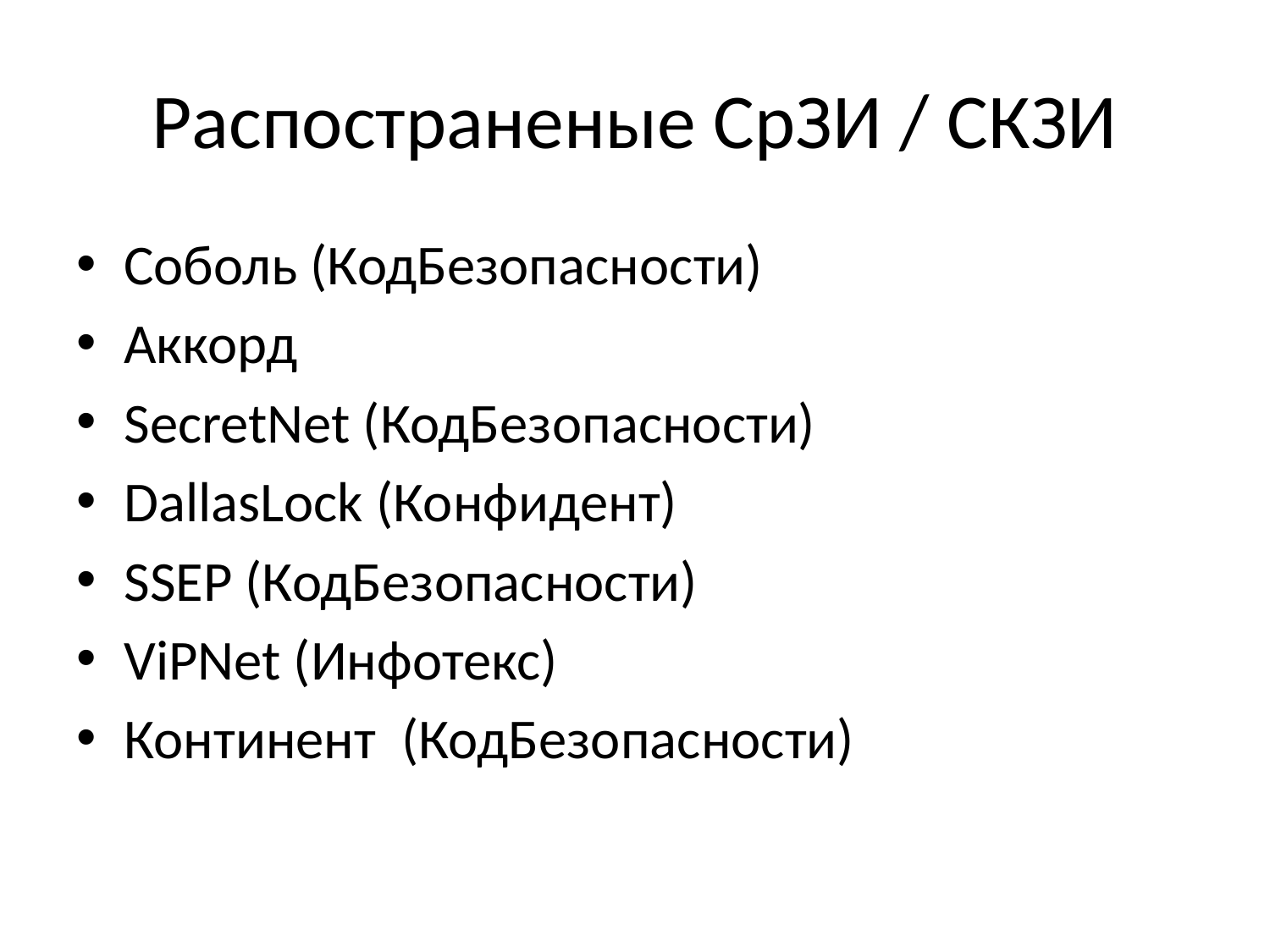

# Распостраненые СрЗИ / СКЗИ
Соболь (КодБезопасности)
Аккорд
SecretNet (КодБезопасности)
DallasLock (Конфидент)
SSEP (КодБезопасности)
ViPNet (Инфотекс)
Континент  (КодБезопасности)